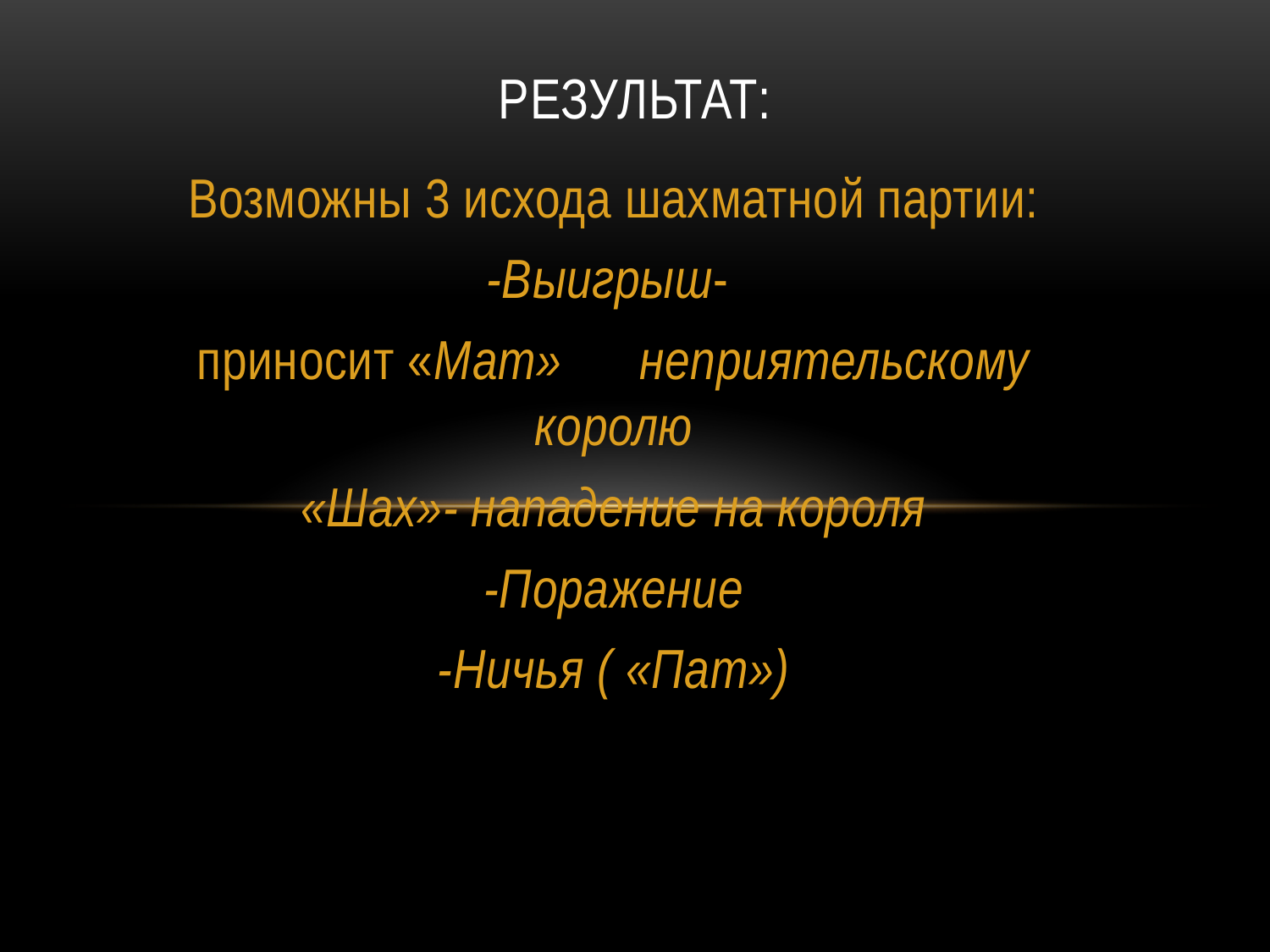

# Результат:
Возможны 3 исхода шахматной партии:
-Выигрыш-
приносит «Мат»      неприятельскому королю
«Шах»- нападение на короля
-Поражение
-Ничья ( «Пат»)